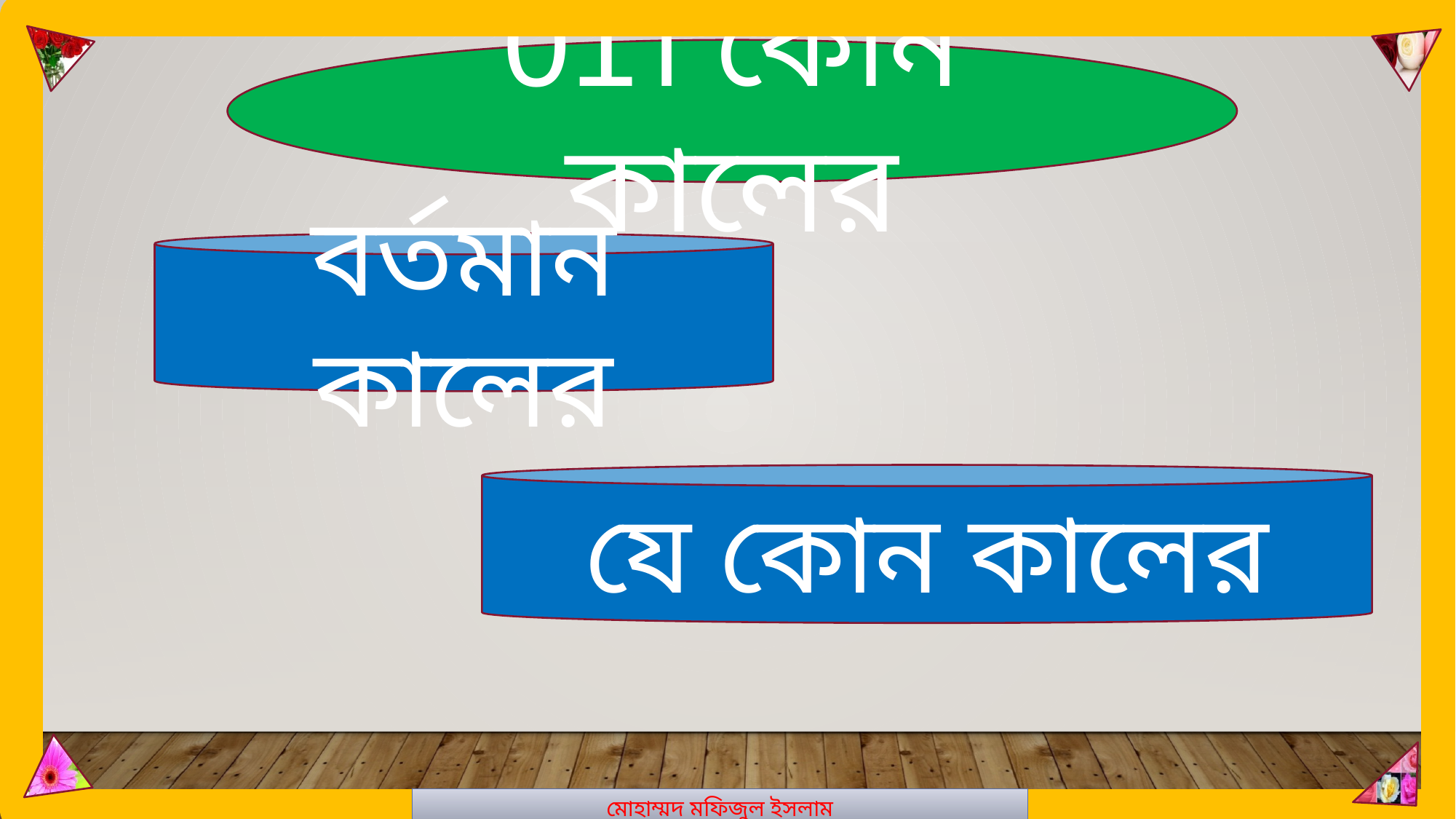

মোহাম্মদ মফিজুল ইসলাম

01। কোন কালের
বর্তমান কালের
যে কোন কালের